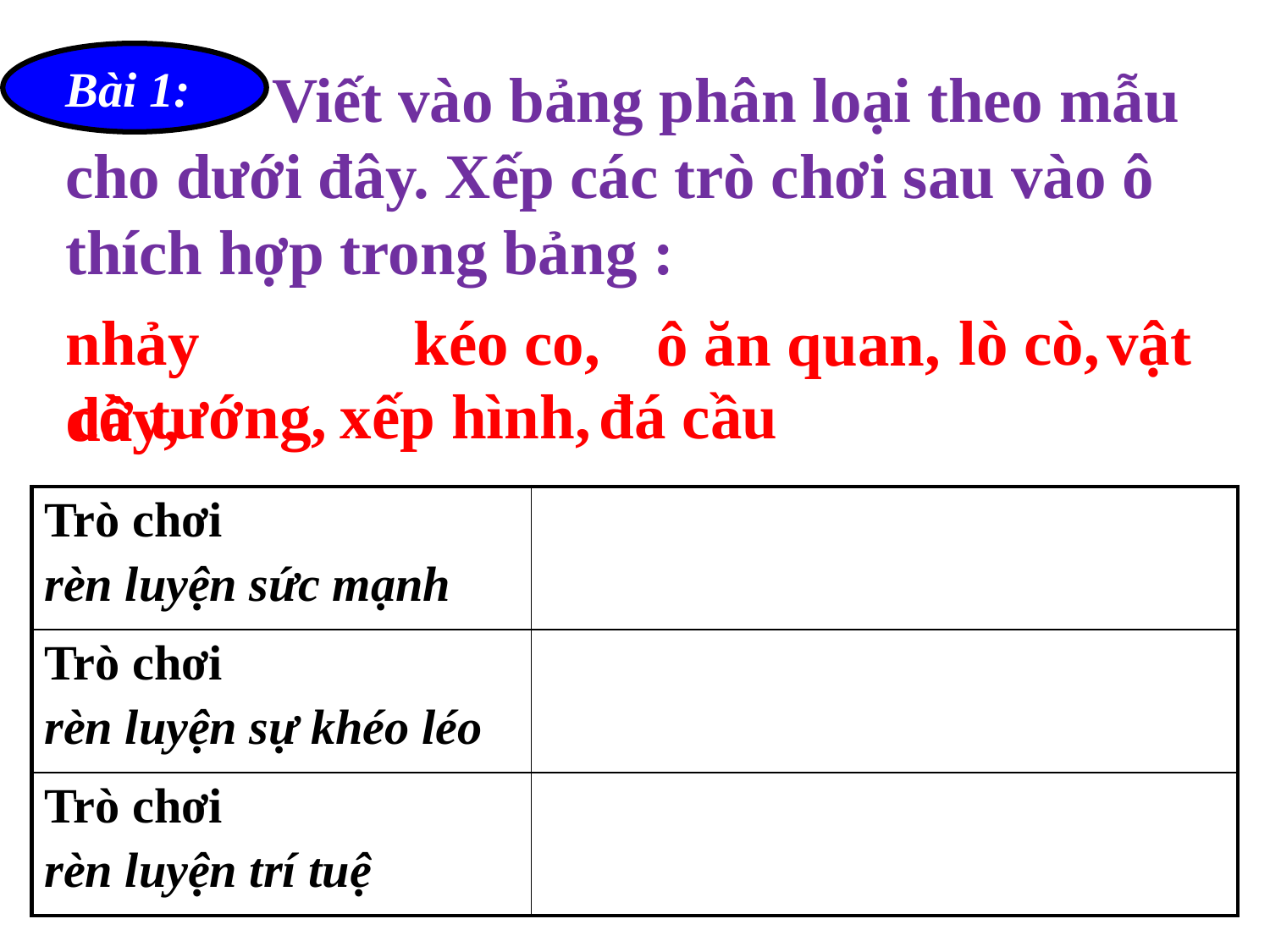

Bài 1:
             Viết vào bảng phân loại theo mẫu cho dưới đây. Xếp các trò chơi sau vào ô thích hợp trong bảng :
nhảy dây,
kéo co,
 lò cò,
vật
ô ăn quan,
 cờ tướng,
xếp hình,
 đá cầu
| Trò chơi rèn luyện sức mạnh |  |
| --- | --- |
| Trò chơi rèn luyện sự khéo léo |  |
| Trò chơi rèn luyện trí tuệ |  |